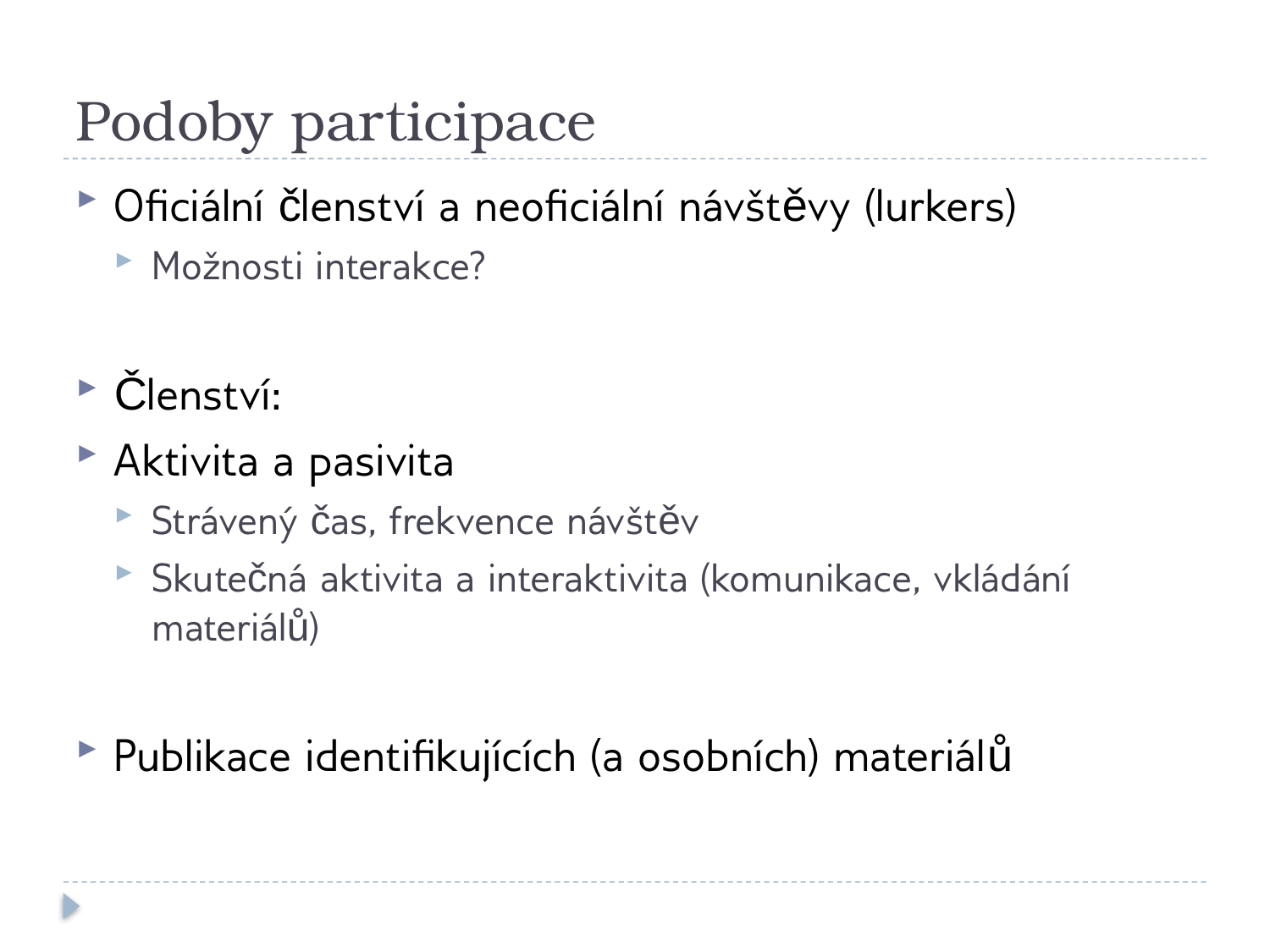

# Podoby participace
Oficiální členství a neoficiální návštěvy (lurkers)
Možnosti interakce?

Členství:
Aktivita a pasivita
Strávený čas, frekvence návštěv
Skutečná aktivita a interaktivita (komunikace, vkládání materiálů)

Publikace identifikujících (a osobních) materiálů